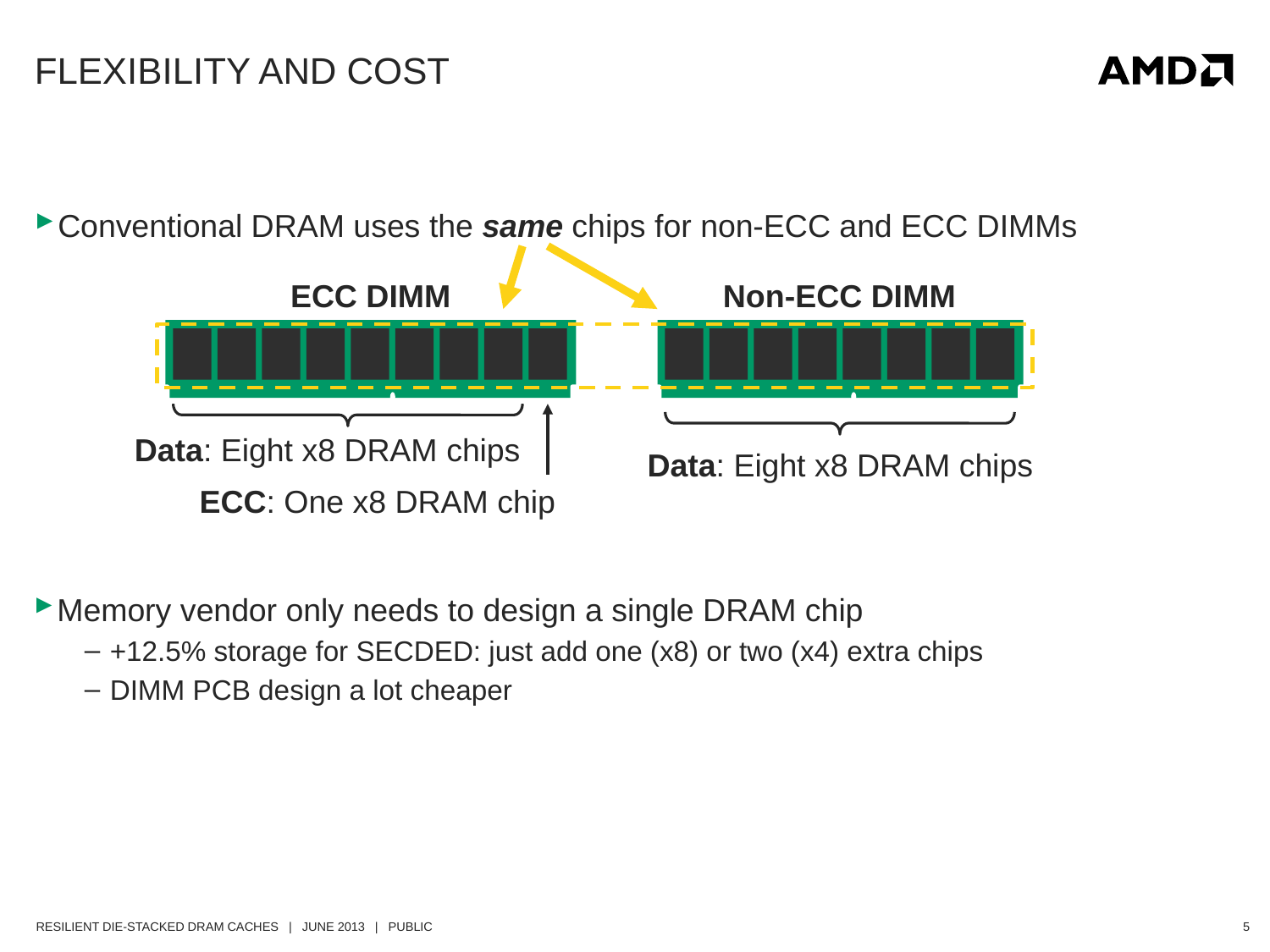

# Flexibility and Cost
Conventional DRAM uses the same chips for non-ECC and ECC DIMMs

ECC DIMM
Non-ECC DIMM

Data: Eight x8 DRAM chips
Data: Eight x8 DRAM chips
ECC: One x8 DRAM chip
Memory vendor only needs to design a single DRAM chip
+12.5% storage for SECDED: just add one (x8) or two (x4) extra chips
DIMM PCB design a lot cheaper